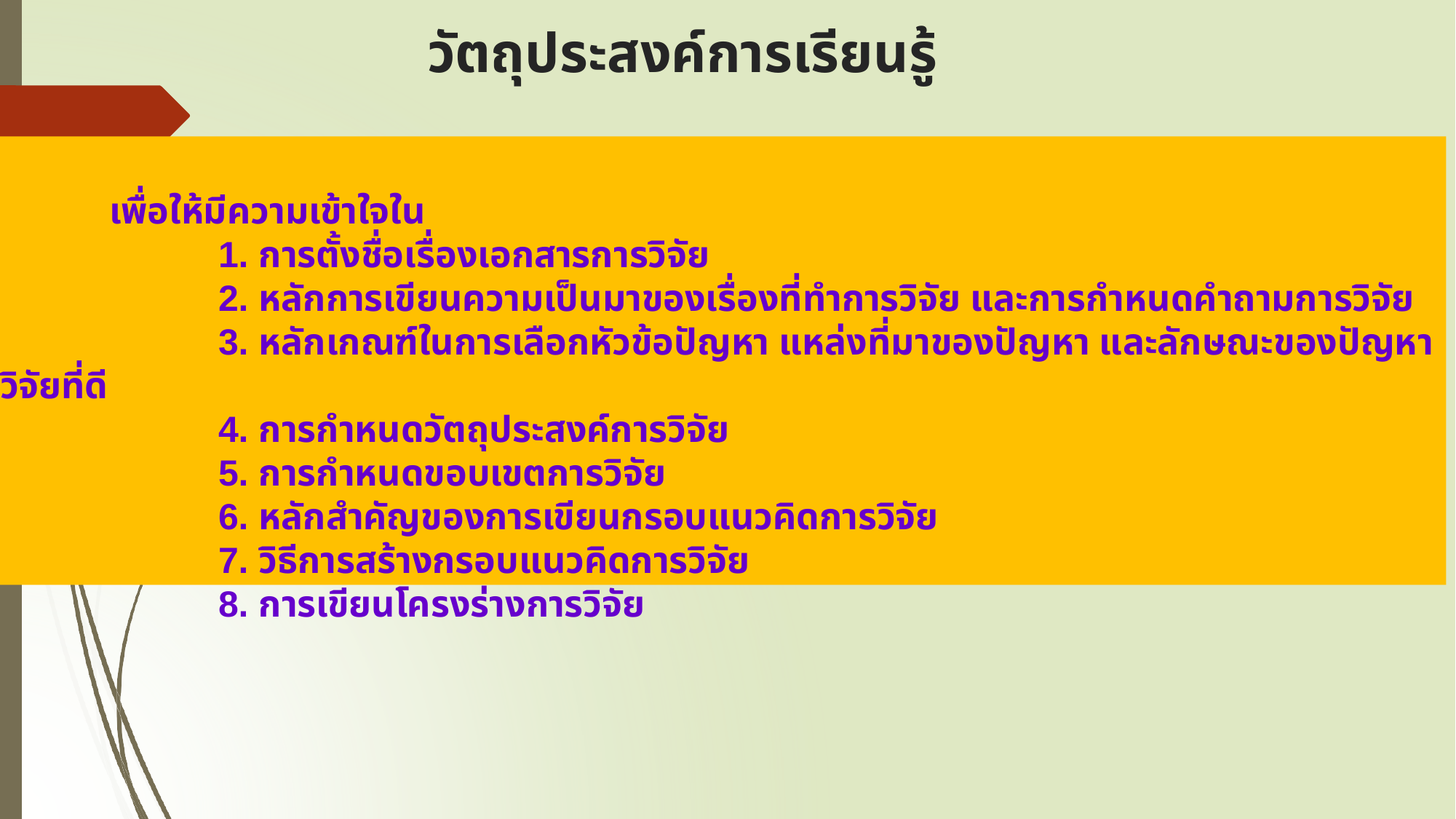

# วัตถุประสงค์การเรียนรู้

	เพื่อให้มีความเข้าใจใน
		1. การตั้งชื่อเรื่องเอกสารการวิจัย
		2. หลักการเขียนความเป็นมาของเรื่องที่ทำการวิจัย และการกำหนดคำถามการวิจัย
		3. หลักเกณฑ์ในการเลือกหัวข้อปัญหา แหล่งที่มาของปัญหา และลักษณะของปัญหาวิจัยที่ดี
		4. การกำหนดวัตถุประสงค์การวิจัย
		5. การกำหนดขอบเขตการวิจัย
		6. หลักสำคัญของการเขียนกรอบแนวคิดการวิจัย
		7. วิธีการสร้างกรอบแนวคิดการวิจัย
		8. การเขียนโครงร่างการวิจัย